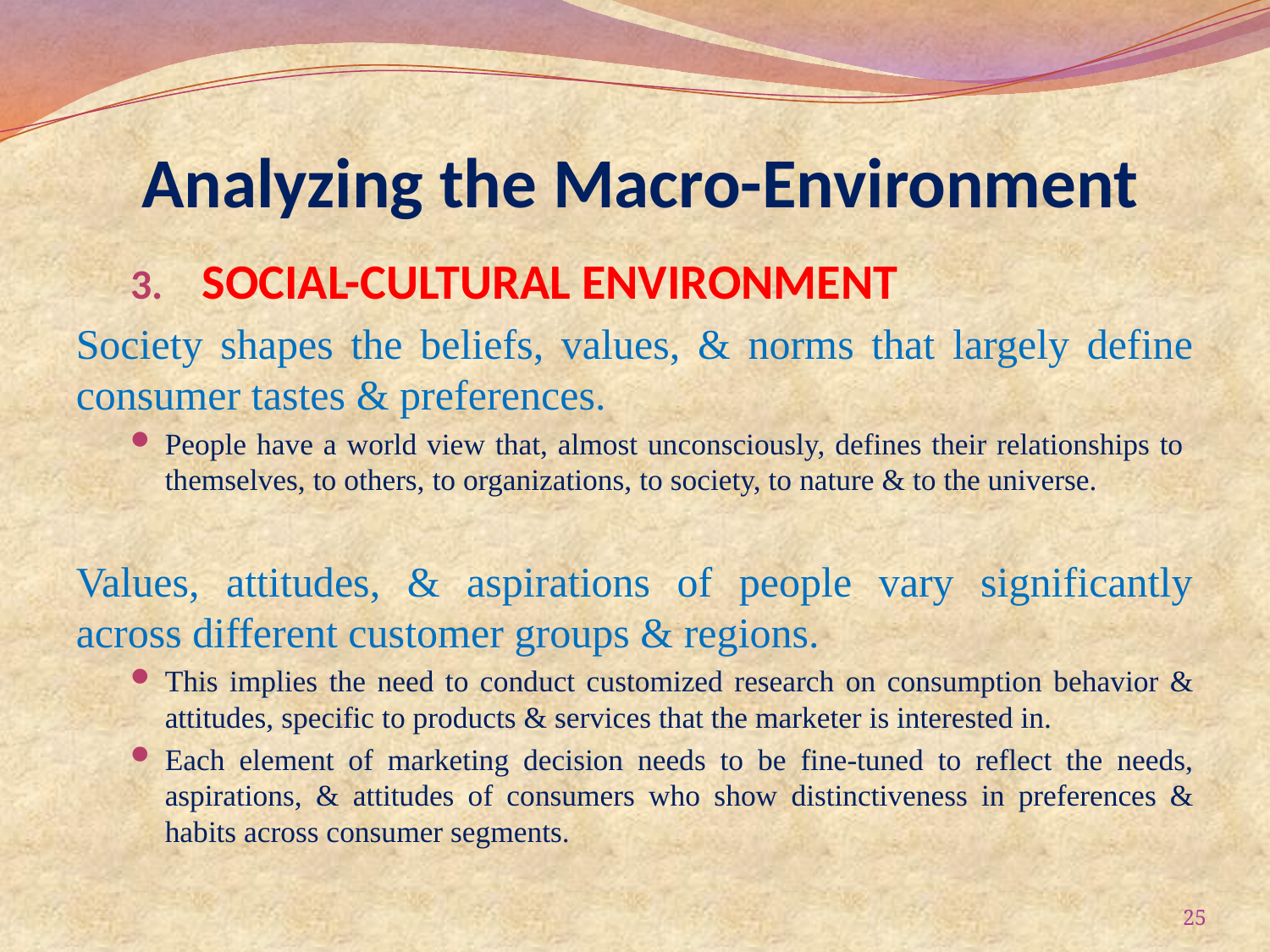

# Analyzing the Macro-Environment
SOCIAL-CULTURAL ENVIRONMENT
Society shapes the beliefs, values, & norms that largely define consumer tastes & preferences.
People have a world view that, almost unconsciously, defines their relationships to  themselves, to others, to organizations, to society, to nature & to the universe.

Values, attitudes, & aspirations of people vary significantly across different customer groups & regions.
This implies the need to conduct customized research on consumption behavior & attitudes, specific to products & services that the marketer is interested in.
Each element of marketing decision needs to be fine-tuned to reflect the needs, aspirations, & attitudes of consumers who show distinctiveness in preferences & habits across consumer segments.
25